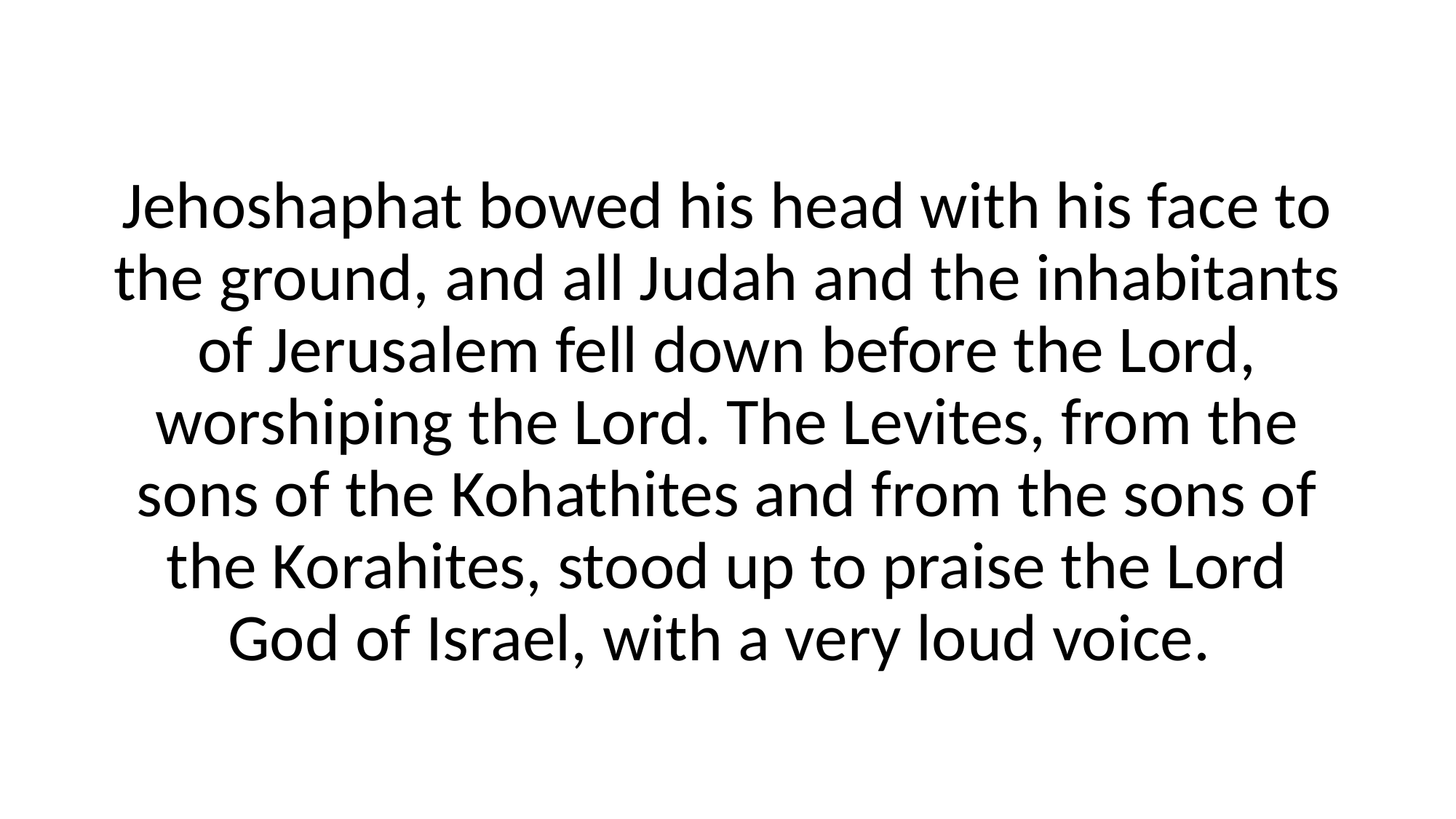

# Jehoshaphat bowed his head with his face to the ground, and all Judah and the inhabitants of Jerusalem fell down before the Lord, worshiping the Lord. The Levites, from the sons of the Kohathites and from the sons of the Korahites, stood up to praise the Lord God of Israel, with a very loud voice.